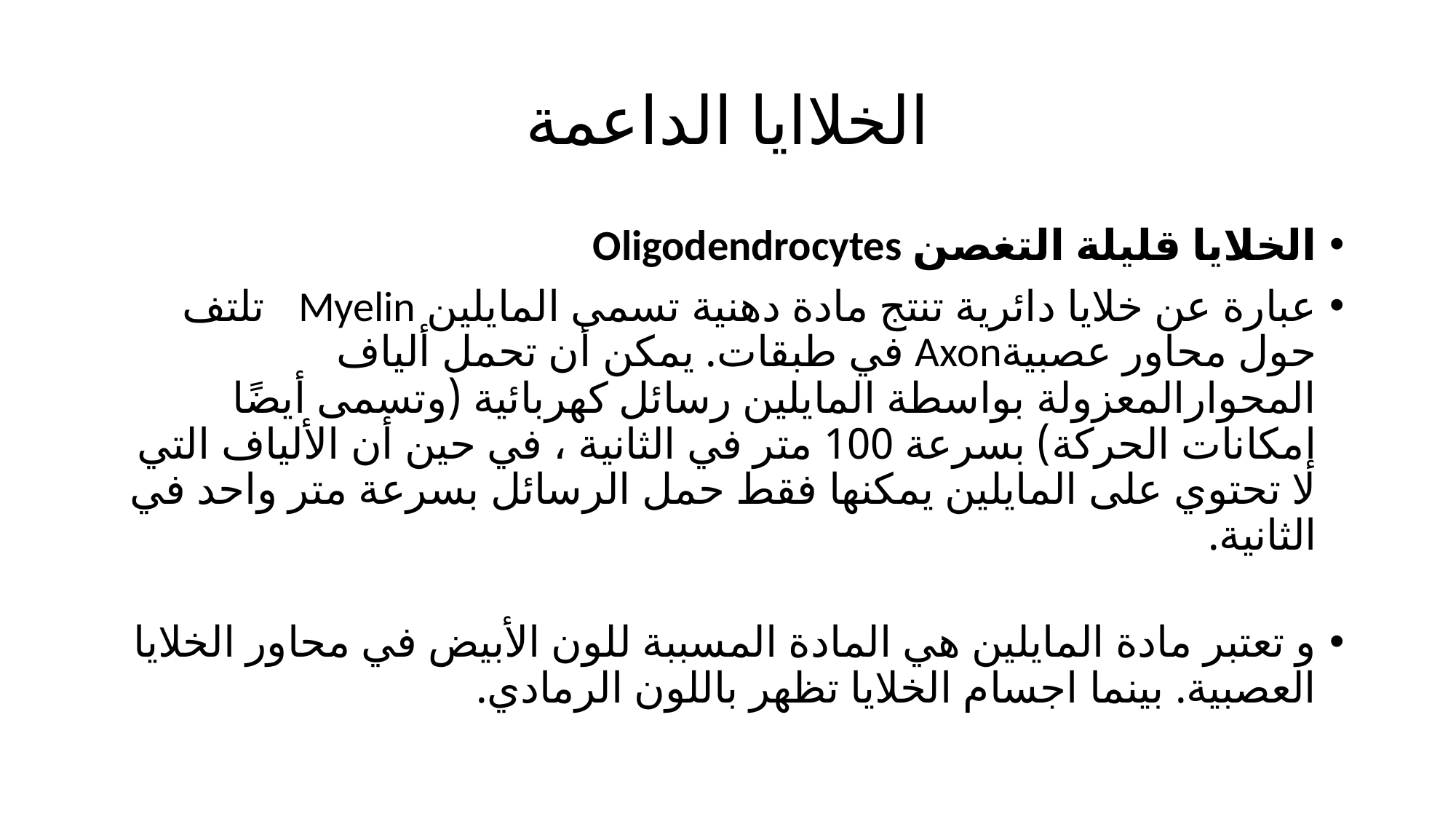

# الخلاايا الداعمة
الخلايا قليلة التغصن Oligodendrocytes
عبارة عن خلايا دائرية تنتج مادة دهنية تسمى المايلين Myelin   تلتف حول محاور عصبيةAxon في طبقات. يمكن أن تحمل ألياف المحوارالمعزولة بواسطة المايلين رسائل كهربائية (وتسمى أيضًا إمكانات الحركة) بسرعة 100 متر في الثانية ، في حين أن الألياف التي لا تحتوي على المايلين يمكنها فقط حمل الرسائل بسرعة متر واحد في الثانية.
و تعتبر مادة المايلين هي المادة المسببة للون الأبيض في محاور الخلايا العصبية. بينما اجسام الخلايا تظهر باللون الرمادي.